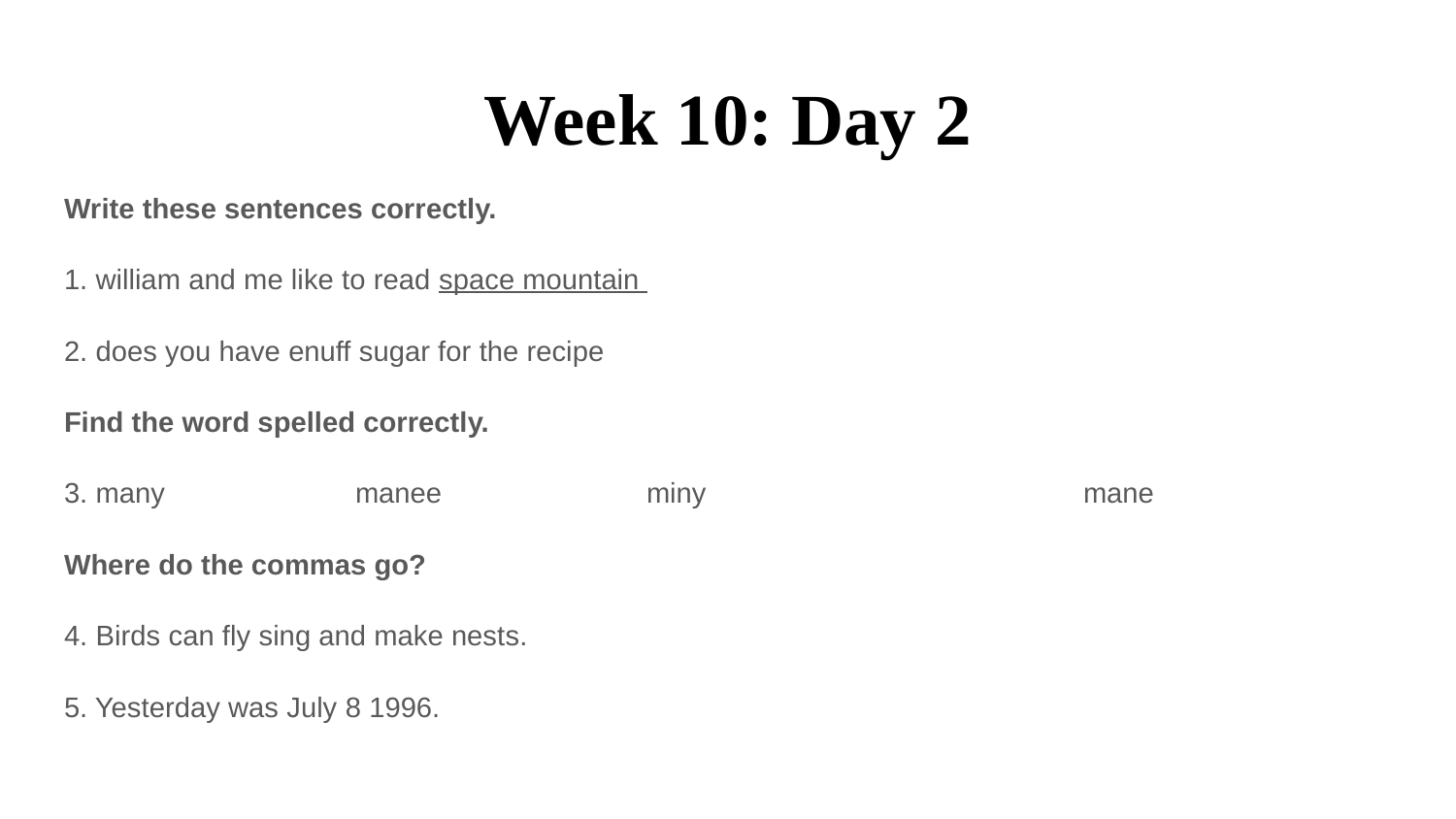

# Week 10: Day 2
Write these sentences correctly.
1. william and me like to read space mountain
2. does you have enuff sugar for the recipe
Find the word spelled correctly.
3. many 		manee		miny			mane
Where do the commas go?
4. Birds can fly sing and make nests.
5. Yesterday was July 8 1996.